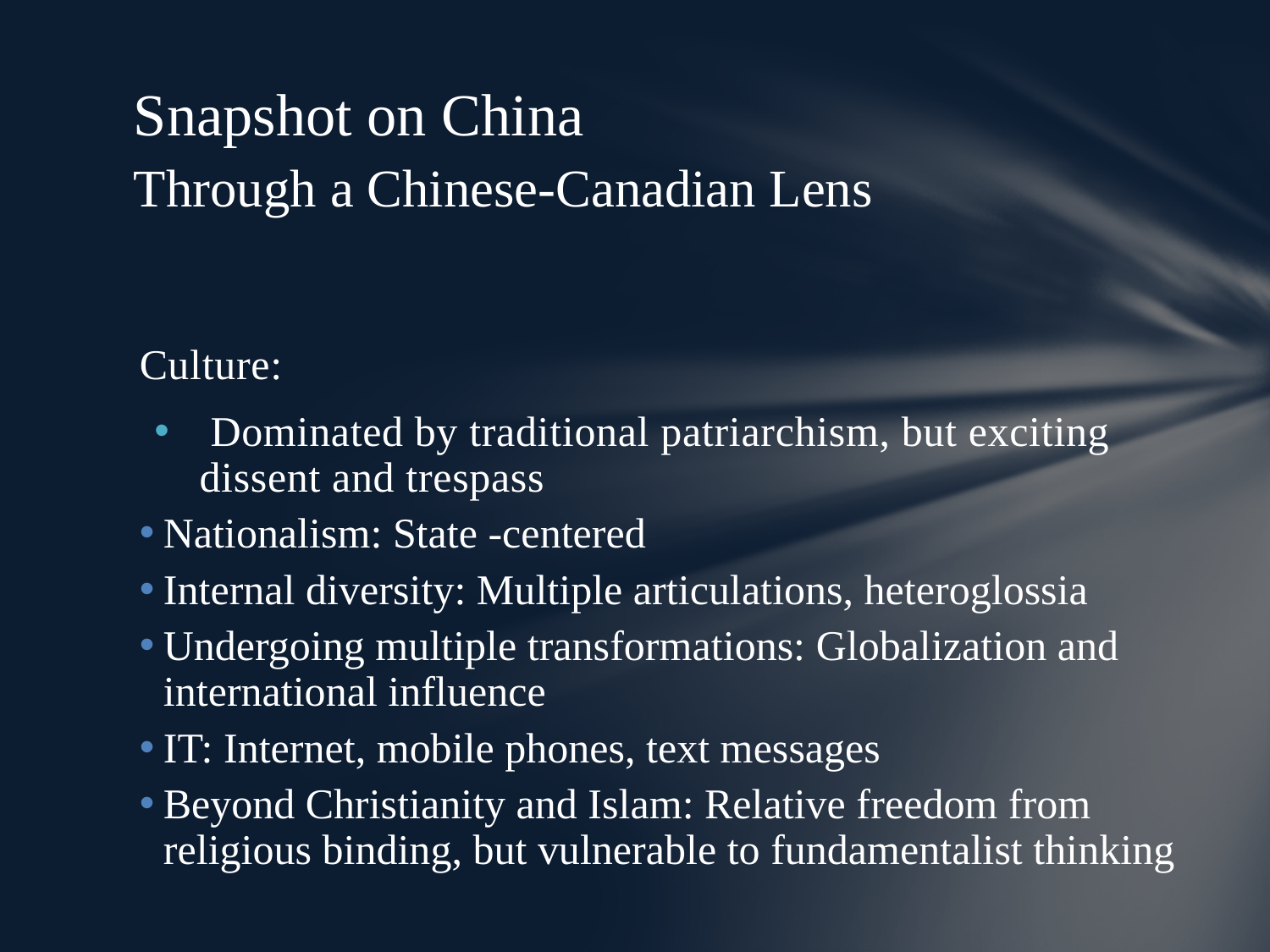

# Snapshot on China Through a Chinese-Canadian Lens

Culture:
 Dominated by traditional patriarchism, but exciting dissent and trespass
Nationalism: State -centered
Internal diversity: Multiple articulations, heteroglossia
Undergoing multiple transformations: Globalization and international influence
IT: Internet, mobile phones, text messages
Beyond Christianity and Islam: Relative freedom from religious binding, but vulnerable to fundamentalist thinking